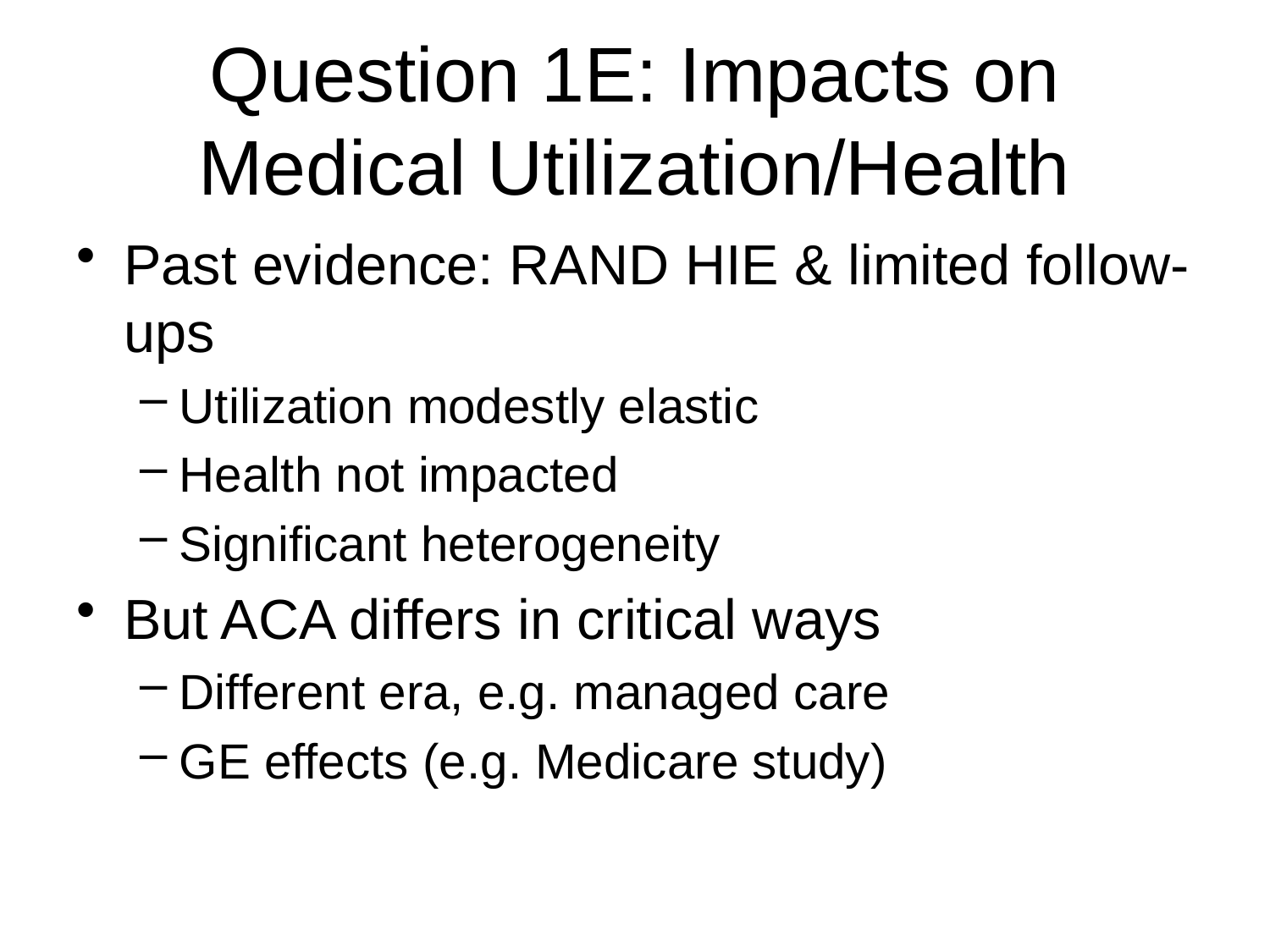

# Question 1E: Impacts on Medical Utilization/Health
Past evidence: RAND HIE & limited follow-ups
Utilization modestly elastic
Health not impacted
Significant heterogeneity
But ACA differs in critical ways
Different era, e.g. managed care
GE effects (e.g. Medicare study)